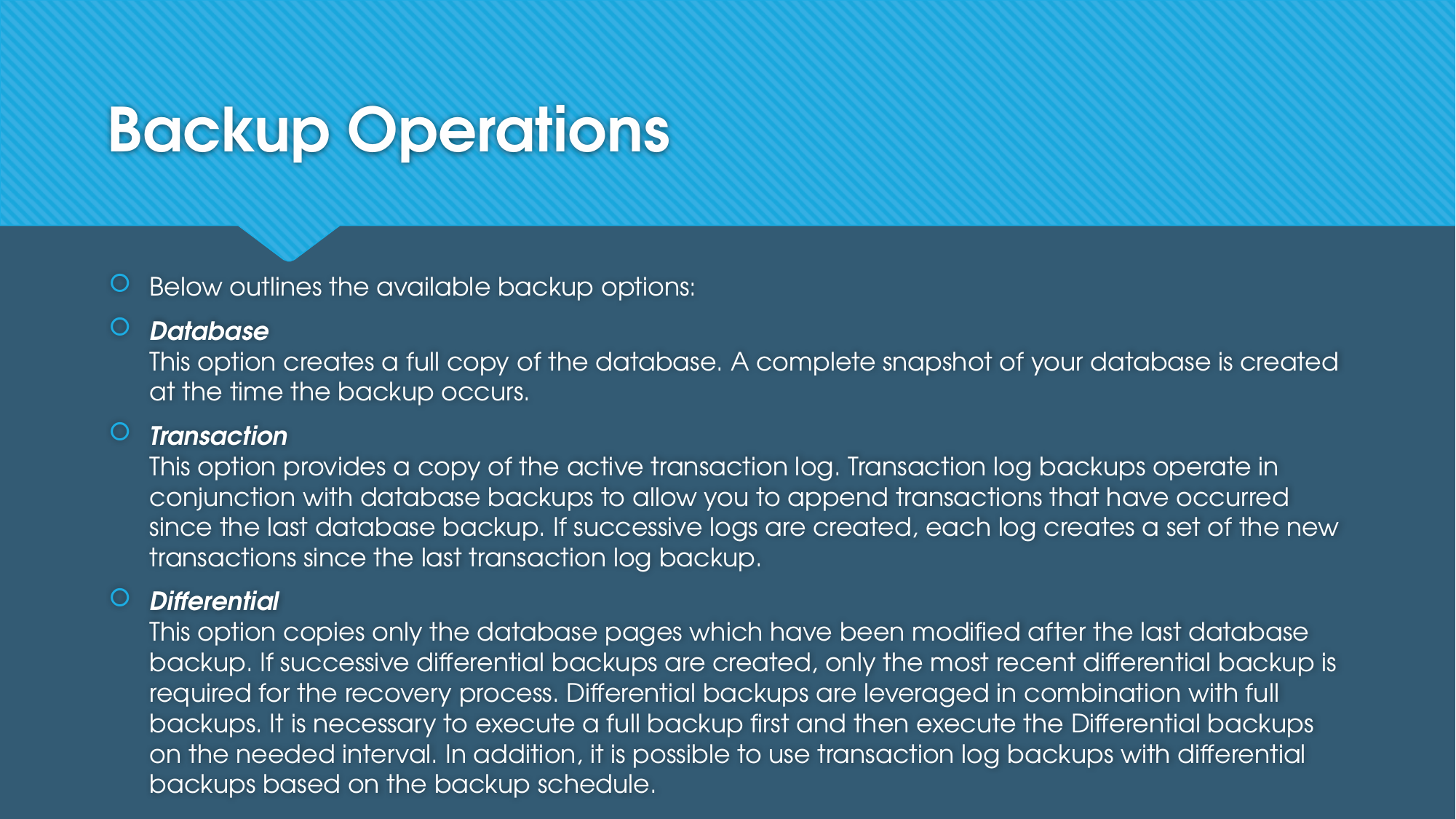

# Backup Operations
Below outlines the available backup options:
Database
This option creates a full copy of the database. A complete snapshot of your database is created at the time the backup occurs.
Transaction
This option provides a copy of the active transaction log. Transaction log backups operate in conjunction with database backups to allow you to append transactions that have occurred since the last database backup. If successive logs are created, each log creates a set of the new transactions since the last transaction log backup.
Differential
This option copies only the database pages which have been modified after the last database backup. If successive differential backups are created, only the most recent differential backup is required for the recovery process. Differential backups are leveraged in combination with full backups. It is necessary to execute a full backup first and then execute the Differential backups on the needed interval. In addition, it is possible to use transaction log backups with differential backups based on the backup schedule.